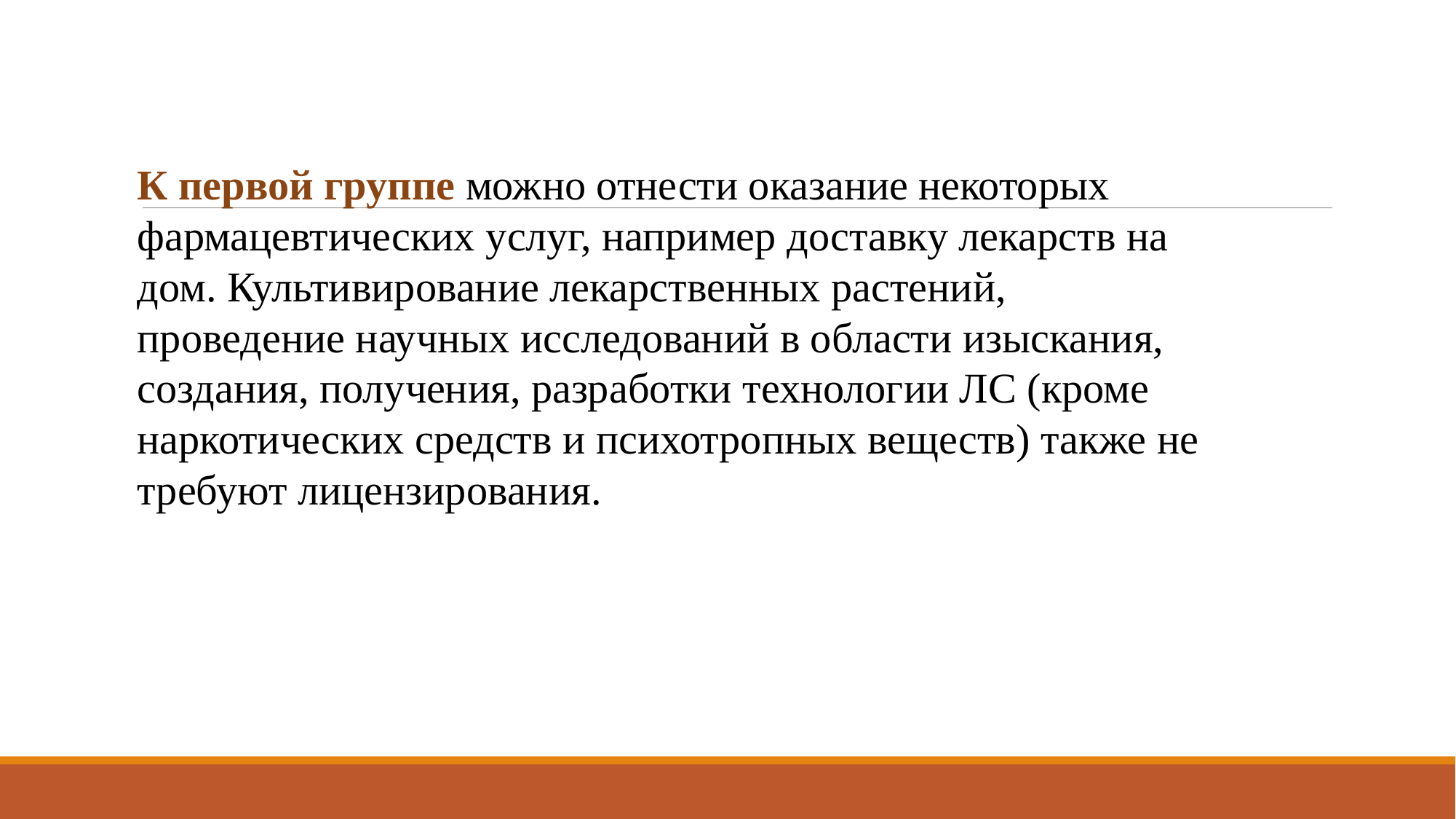

К первой группе можно отнести оказание некоторых фармацевтических услуг, например доставку лекарств на дом. Культивирование лекарственных растений, проведение научных исследований в области изыскания, создания, получения, разработки технологии ЛС (кроме наркотических средств и психотропных веществ) также не требуют лицензирования.